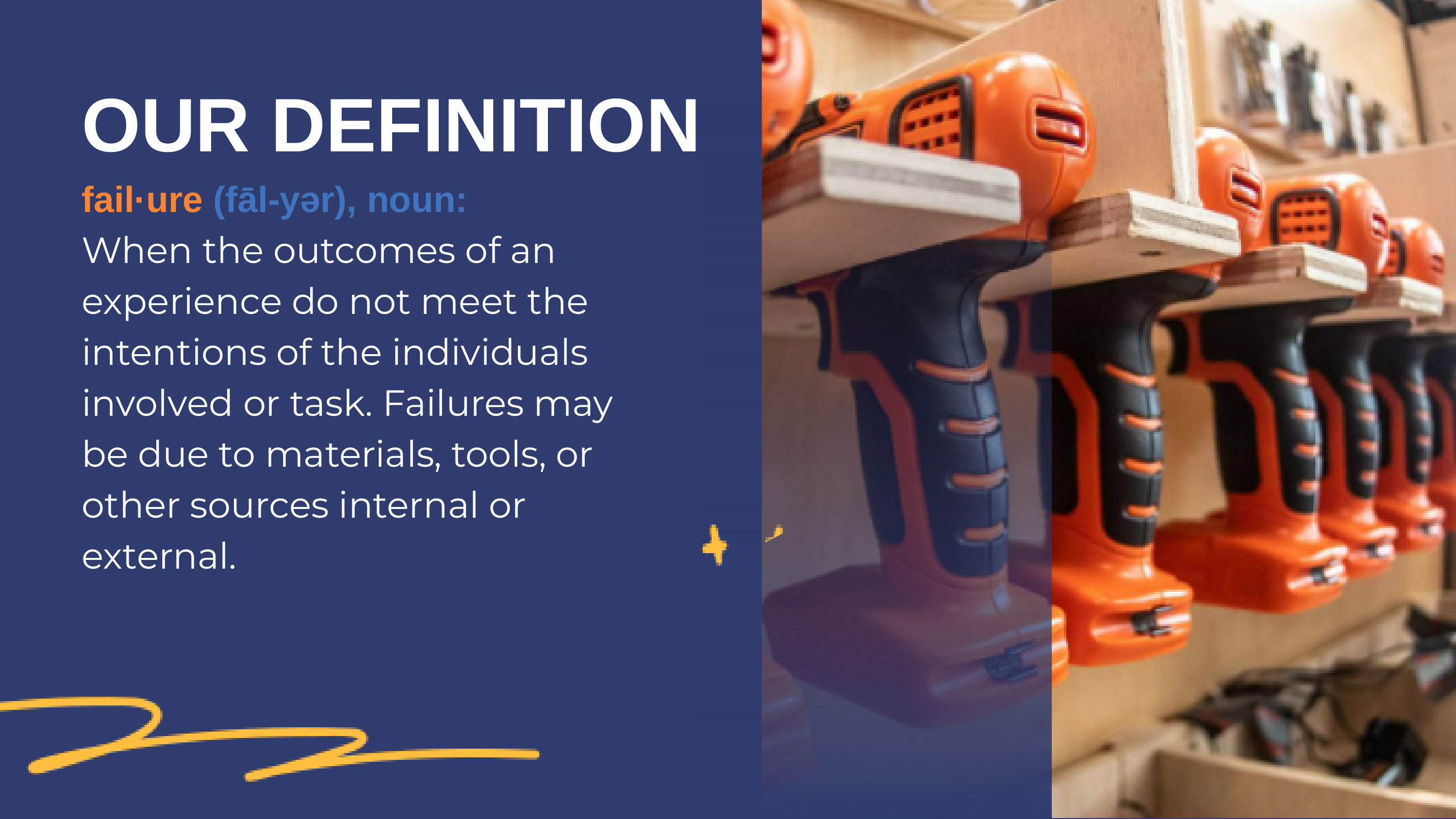

OUR DEFINITION
fail·ure (fāl-yər), noun:
When the outcomes of an experience do not meet the intentions of the individuals involved or task. Failures may be due to materials, tools, or other sources internal or external.